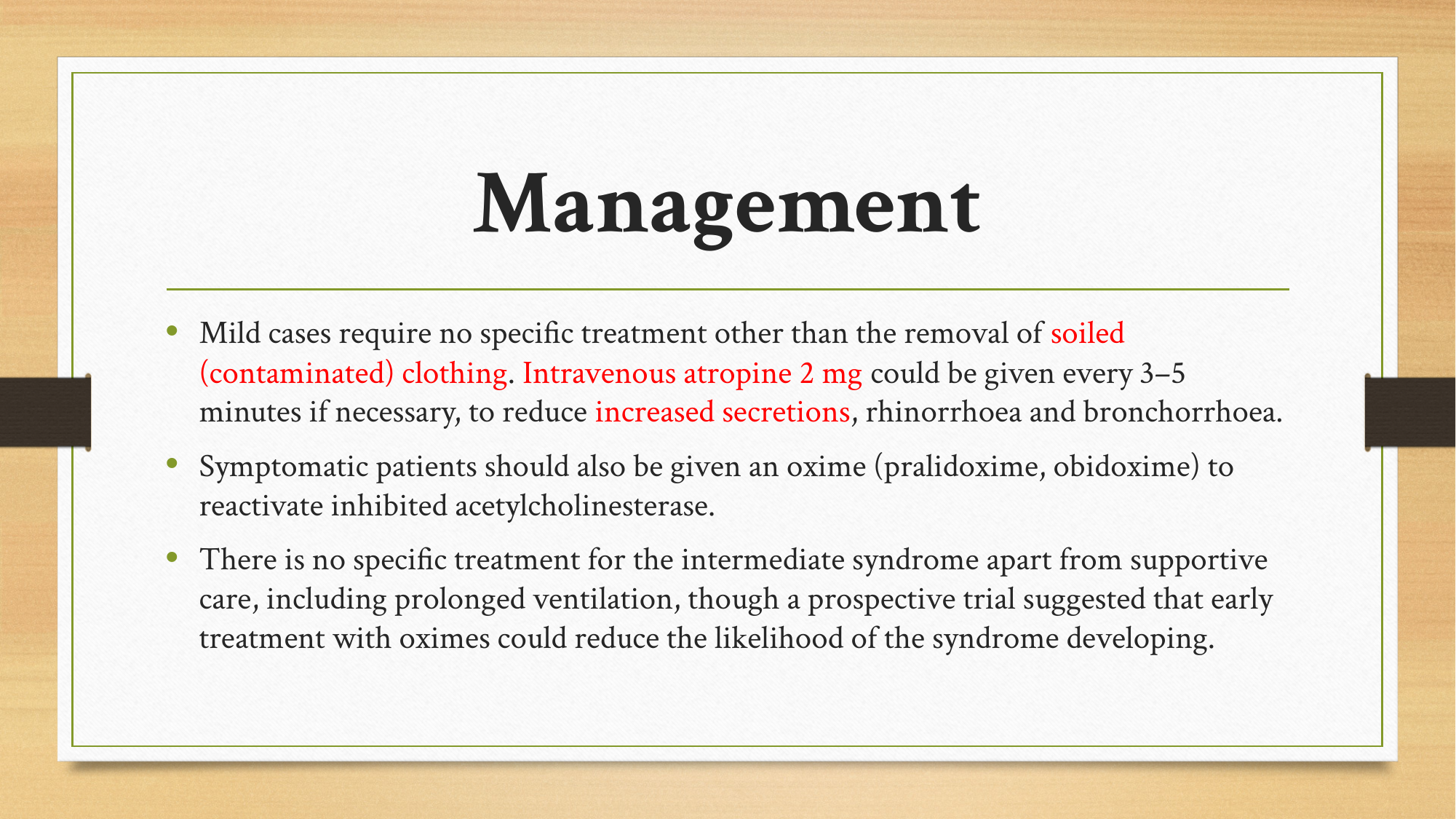

# Management
Mild cases require no specific treatment other than the removal of soiled (contaminated) clothing. Intravenous atropine 2 mg could be given every 3–5 minutes if necessary, to reduce increased secretions, rhinorrhoea and bronchorrhoea.
Symptomatic patients should also be given an oxime (pralidoxime, obidoxime) to reactivate inhibited acetylcholinesterase.
There is no specific treatment for the intermediate syndrome apart from supportive care, including prolonged ventilation, though a prospective trial suggested that early treatment with oximes could reduce the likelihood of the syndrome developing.